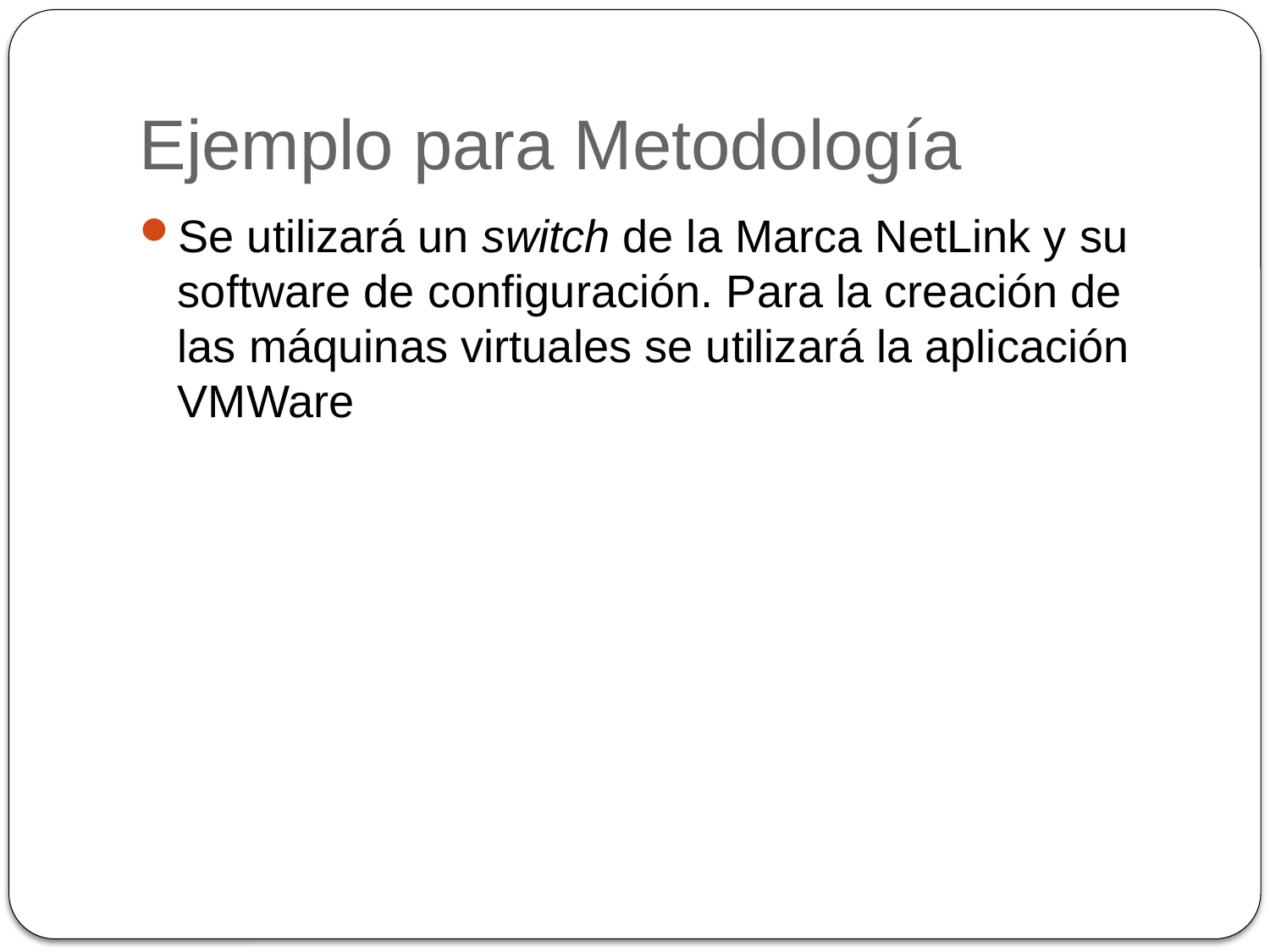

# Ejemplo para Metodología
Se utilizará un switch de la Marca NetLink y su software de configuración. Para la creación de las máquinas virtuales se utilizará la aplicación VMWare